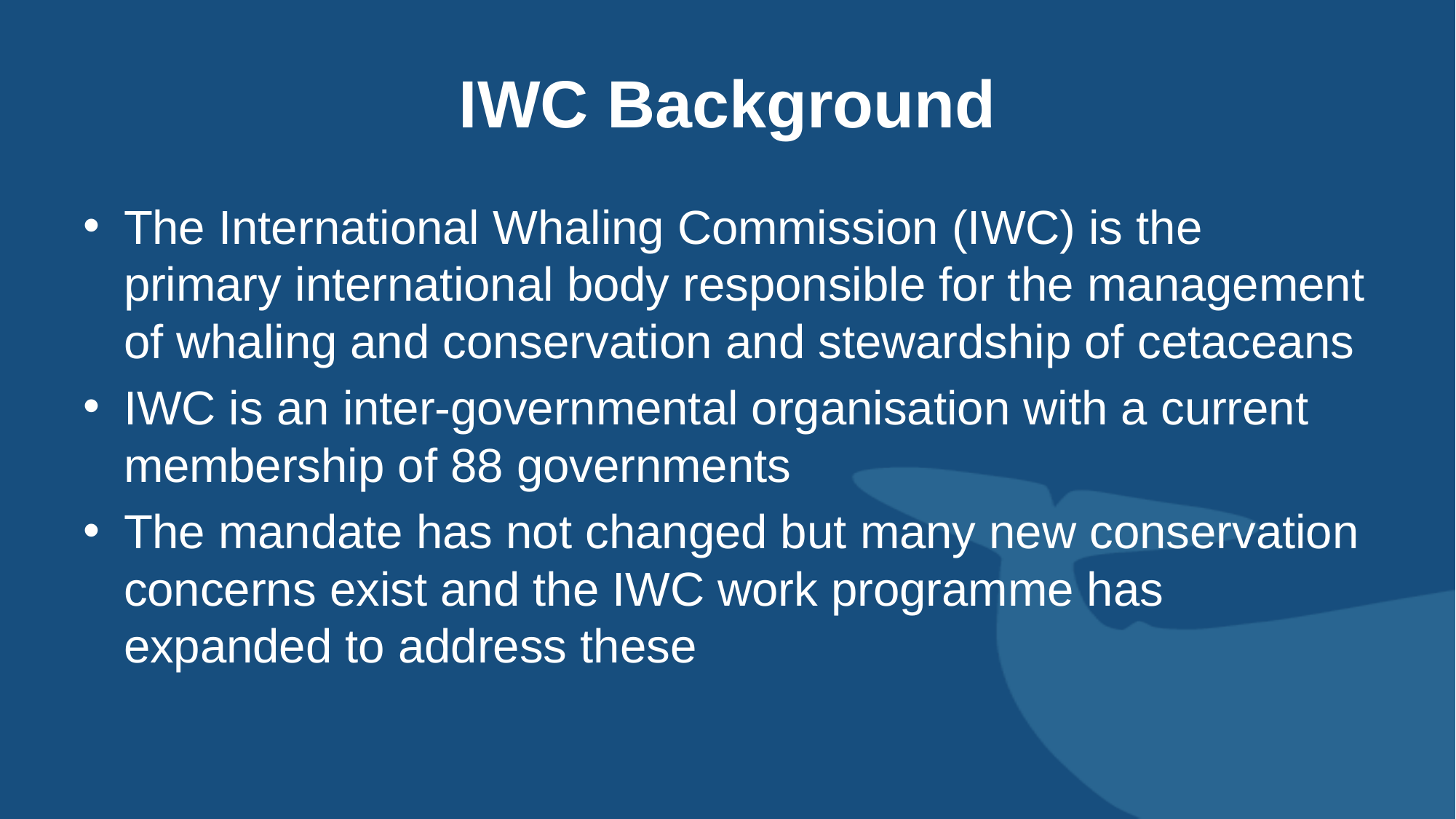

# IWC Background
The International Whaling Commission (IWC) is the primary international body responsible for the management of whaling and conservation and stewardship of cetaceans
IWC is an inter-governmental organisation with a current membership of 88 governments
The mandate has not changed but many new conservation concerns exist and the IWC work programme has expanded to address these